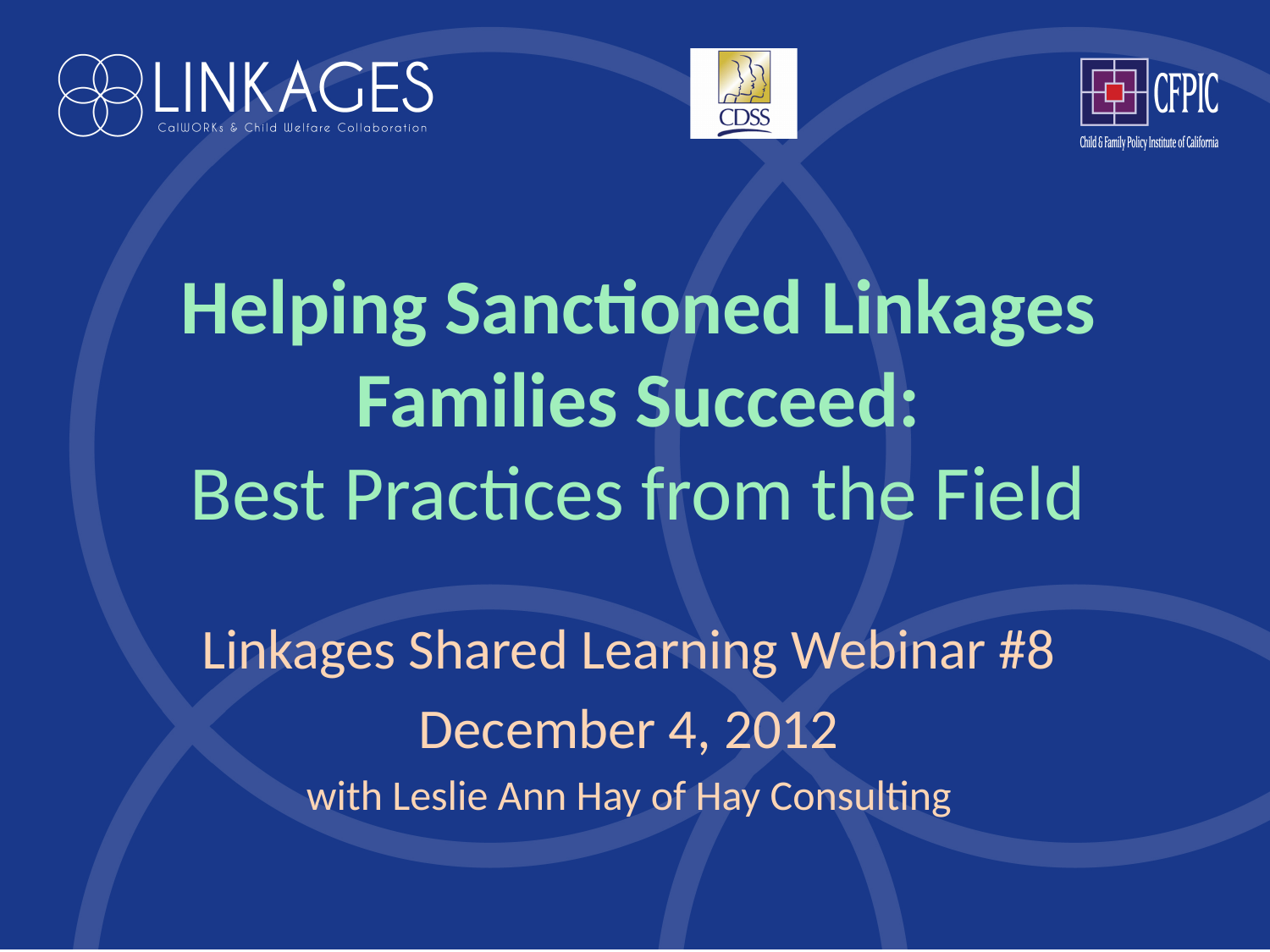

# Helping Sanctioned Linkages Families Succeed: Best Practices from the Field
Linkages Shared Learning Webinar #8
December 4, 2012
with Leslie Ann Hay of Hay Consulting